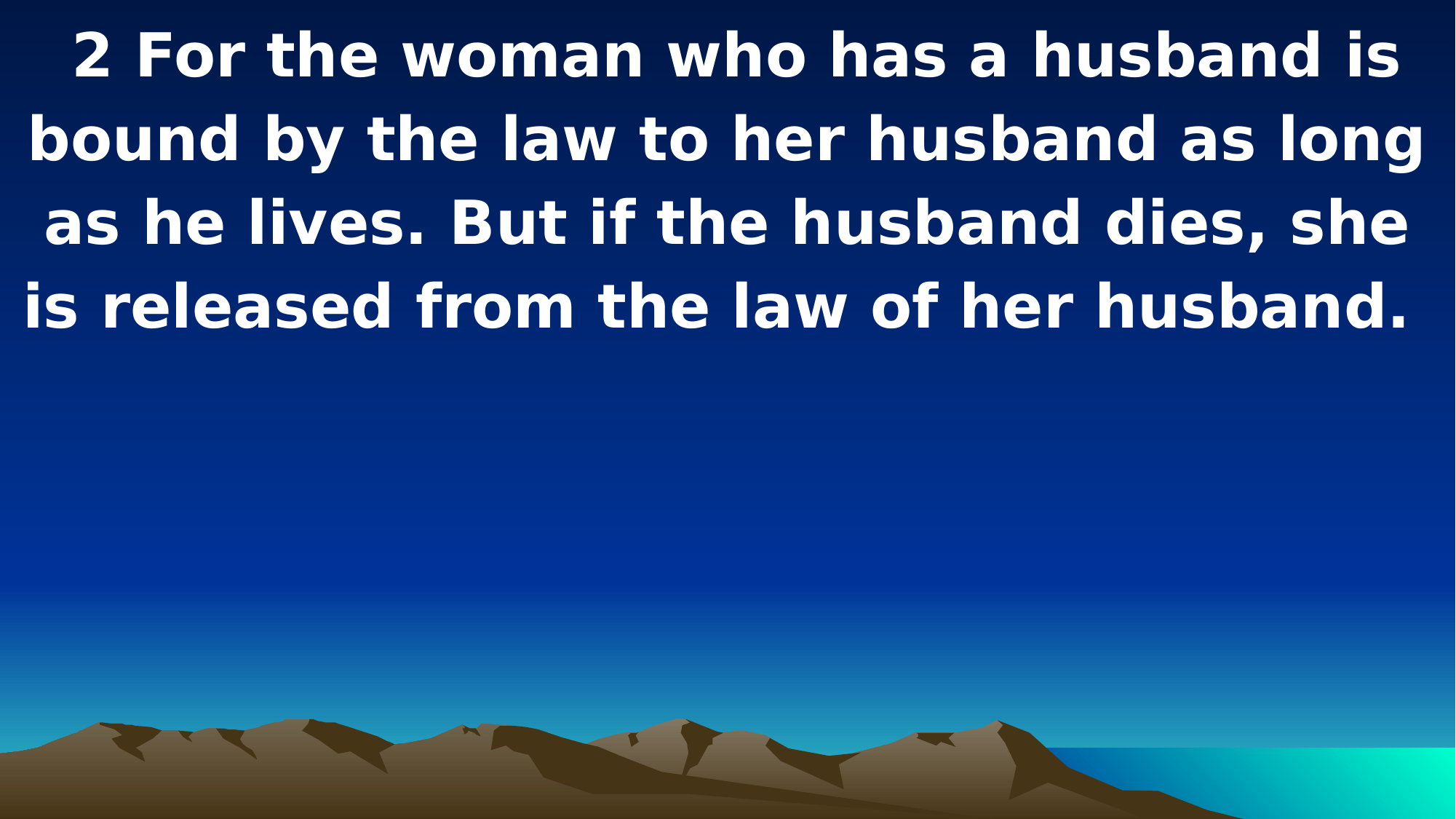

2 For the woman who has a husband is bound by the law to her husband as long as he lives. But if the husband dies, she is released from the law of her husband.